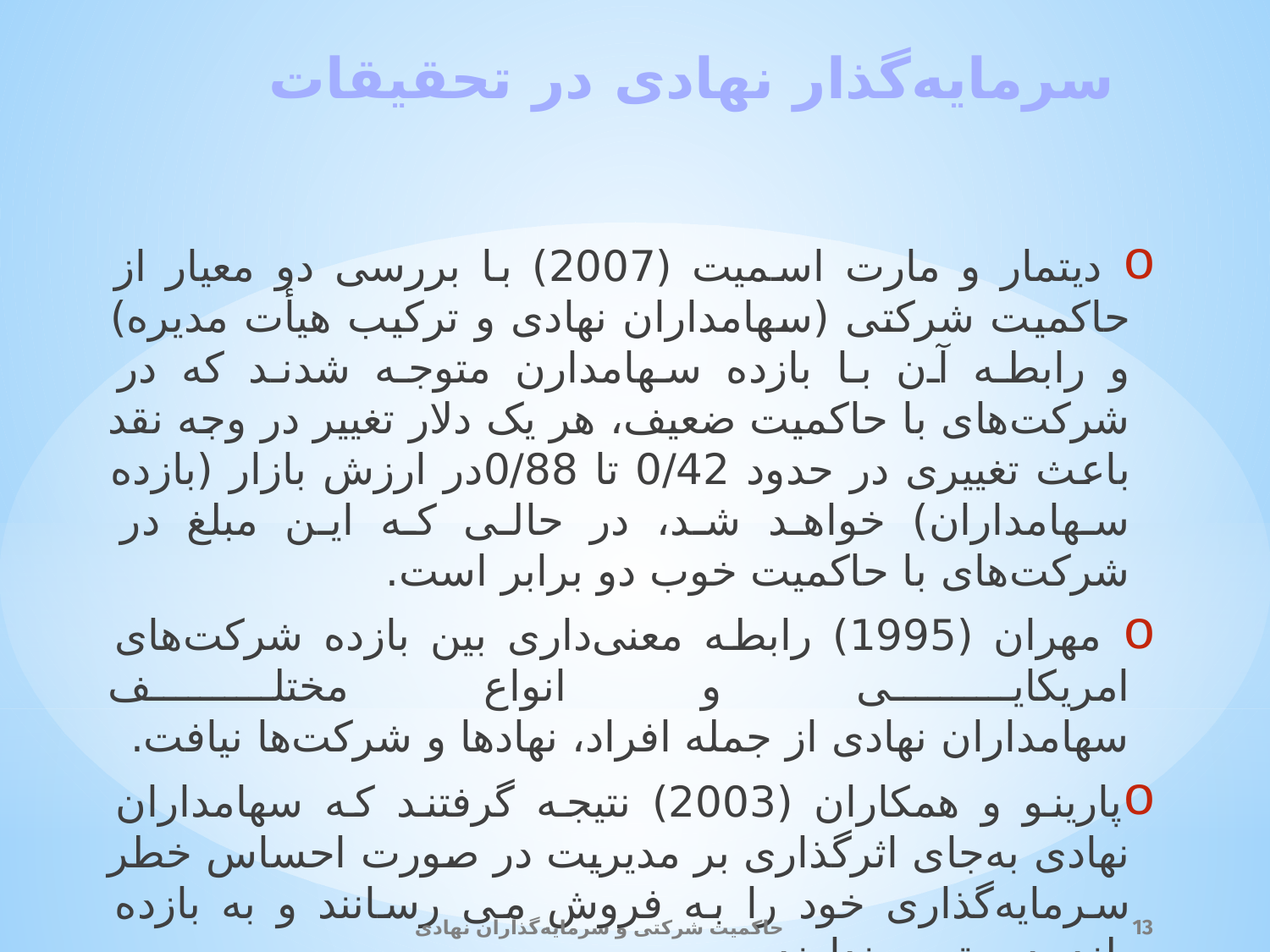

# سرمایه‌گذار نهادی در تحقیقات
 دیتمار و مارت اسمیت (2007) با بررسی دو معیار از حاکمیت شرکتی (سهامداران نهادی و ترکیب هیأت مدیره) و رابطه آن با بازده سهامدارن متوجه شدند که در شرکت‌های با حاکمیت ضعیف، هر یک دلار تغییر در وجه نقد باعث تغییری در حدود 0/42 تا 0/88در ارزش بازار (بازده سهامداران) خواهد شد، در حالی که این مبلغ در شرکت‌های با حاکمیت خوب دو برابر است.
 مهران (1995) رابطه معنی‌داری بین بازده شرکت‌های امریکایی و انواع مختلف
سهامداران نهادی از جمله افراد، نهادها و شرکت‌ها نیافت.
پارینو و همکاران (2003) نتیجه گرفتند که سهامداران نهادی به‌جای اثرگذاری بر مدیریت در صورت احساس خطر سرمایه‌گذاری خود را به فروش می رسانند و به بازده بلندمدت توجه ندارند.
حاکمیت شرکتی و سرمایه‌گذاران نهادی
13